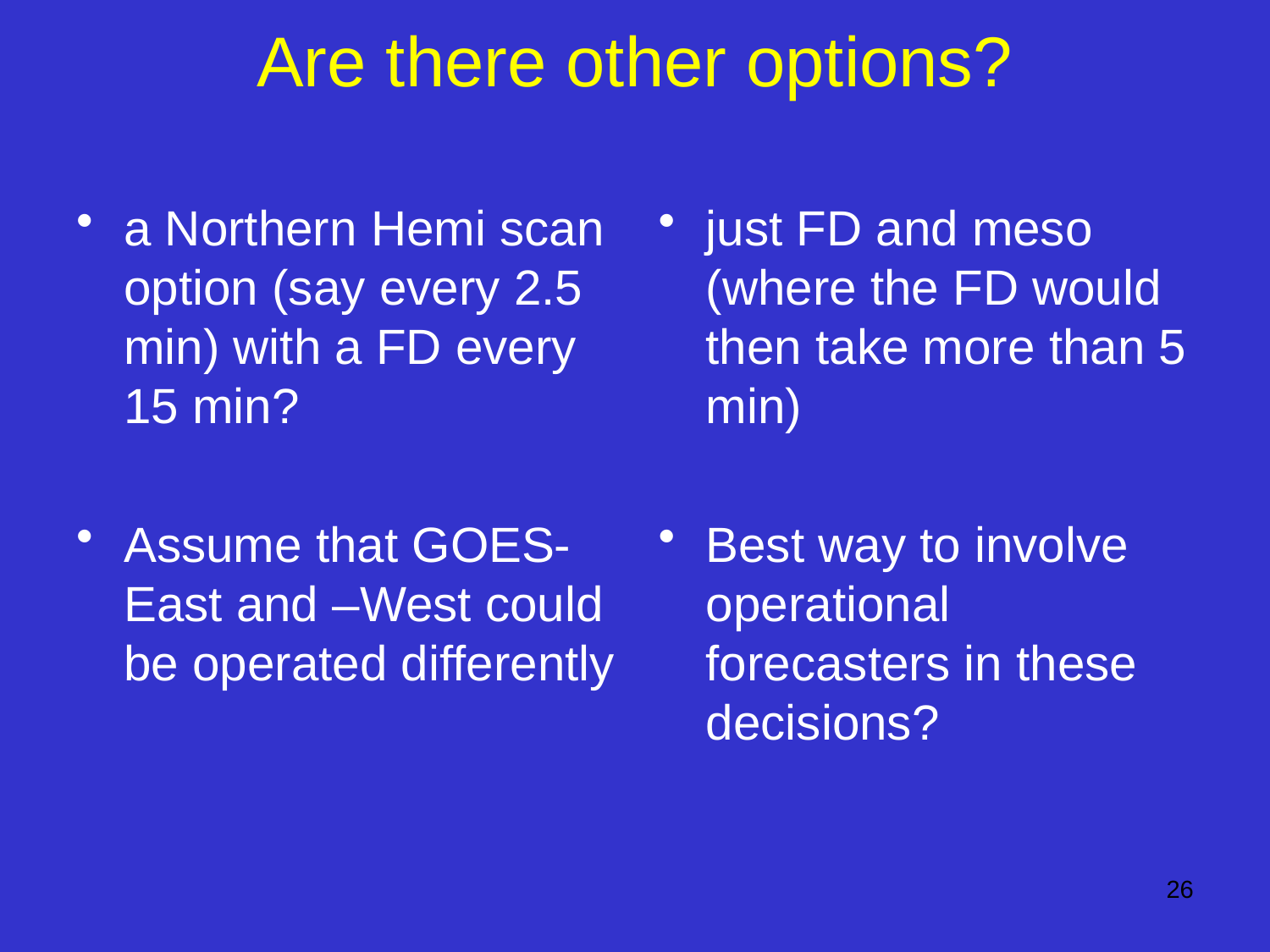

# Are there other options?
a Northern Hemi scan option (say every 2.5 min) with a FD every 15 min?

Assume that GOES-East and –West could be operated differently
just FD and meso (where the FD would then take more than 5 min)

Best way to involve operational forecasters in these decisions?
26